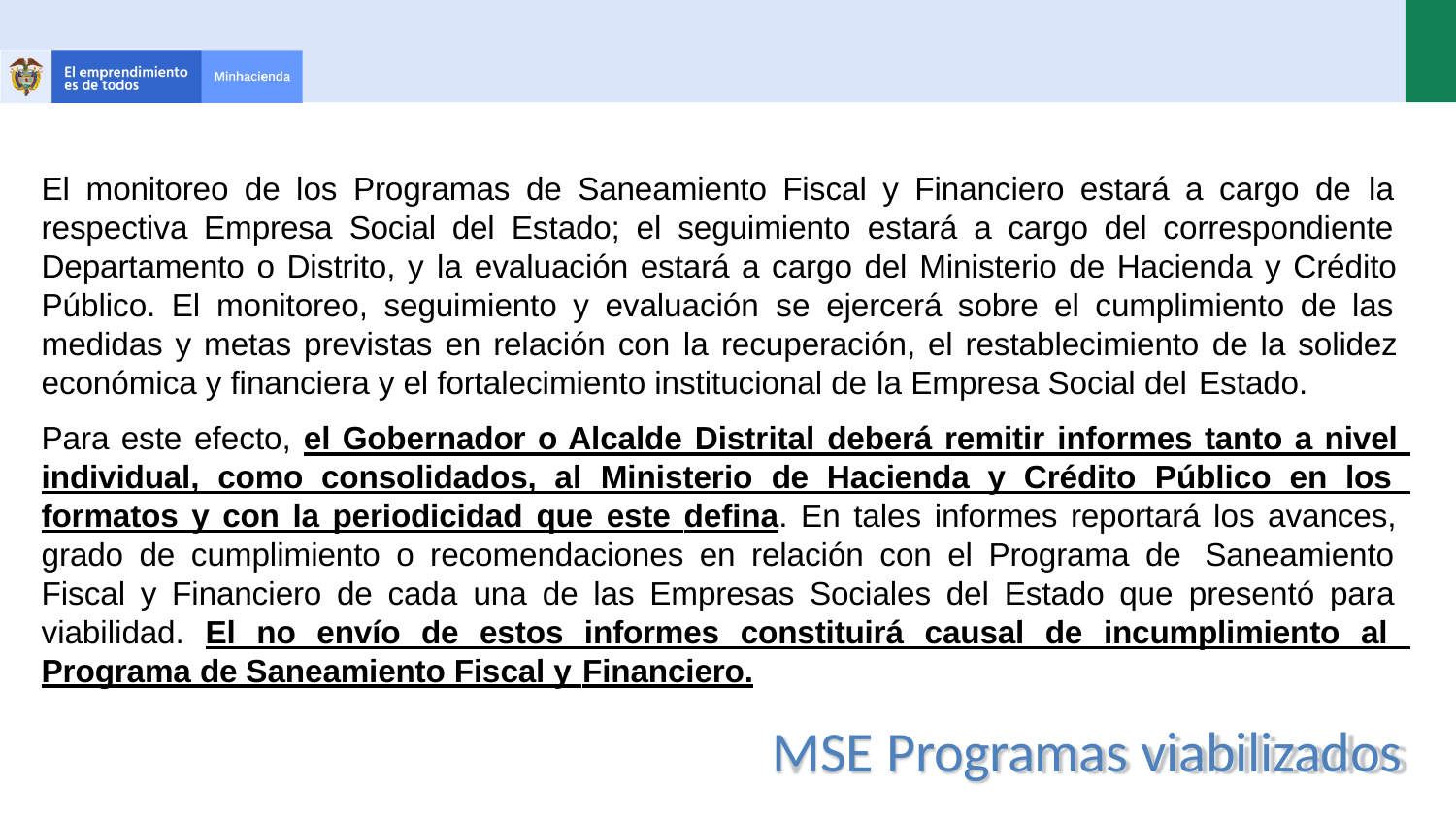

El monitoreo de los Programas de Saneamiento Fiscal y Financiero estará a cargo de la  respectiva Empresa Social del Estado; el seguimiento estará a cargo del correspondiente  Departamento o Distrito, y la evaluación estará a cargo del Ministerio de Hacienda y Crédito  Público. El monitoreo, seguimiento y evaluación se ejercerá sobre el cumplimiento de las  medidas y metas previstas en relación con la recuperación, el restablecimiento de la solidez  económica y financiera y el fortalecimiento institucional de la Empresa Social del Estado.
Para este efecto, el Gobernador o Alcalde Distrital deberá remitir informes tanto a nivel  individual, como consolidados, al Ministerio de Hacienda y Crédito Público en los  formatos y con la periodicidad que este defina. En tales informes reportará los avances,  grado de cumplimiento o recomendaciones en relación con el Programa de Saneamiento  Fiscal y Financiero de cada una de las Empresas Sociales del Estado que presentó para  viabilidad. El no envío de estos informes constituirá causal de incumplimiento al  Programa de Saneamiento Fiscal y Financiero.
MSE Programas viabilizados